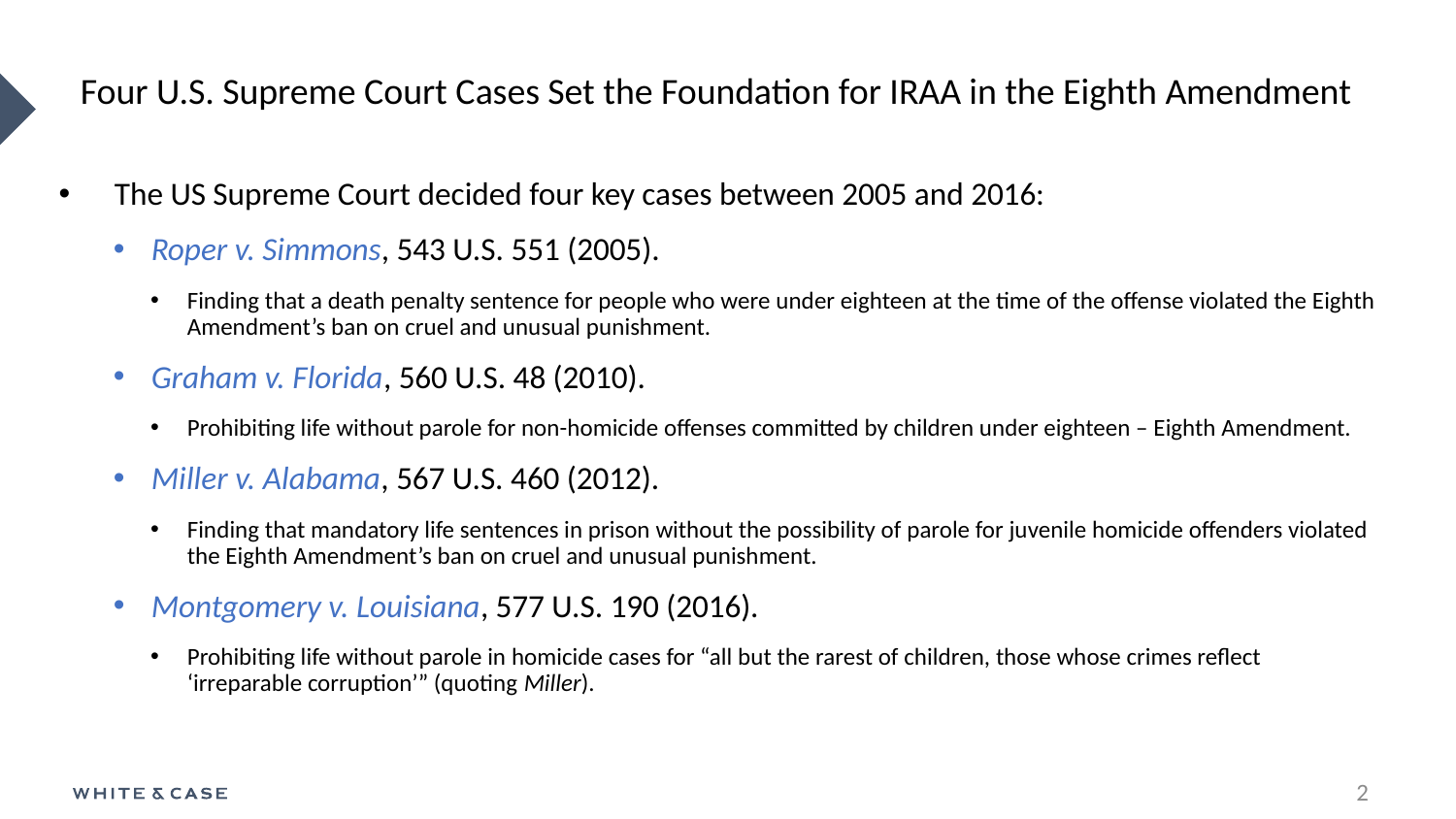

# Four U.S. Supreme Court Cases Set the Foundation for IRAA in the Eighth Amendment
The US Supreme Court decided four key cases between 2005 and 2016:
Roper v. Simmons, 543 U.S. 551 (2005).
Finding that a death penalty sentence for people who were under eighteen at the time of the offense violated the Eighth Amendment’s ban on cruel and unusual punishment.
Graham v. Florida, 560 U.S. 48 (2010).
Prohibiting life without parole for non-homicide offenses committed by children under eighteen – Eighth Amendment.
Miller v. Alabama, 567 U.S. 460 (2012).
Finding that mandatory life sentences in prison without the possibility of parole for juvenile homicide offenders violated the Eighth Amendment’s ban on cruel and unusual punishment.
Montgomery v. Louisiana, 577 U.S. 190 (2016).
Prohibiting life without parole in homicide cases for “all but the rarest of children, those whose crimes reflect ‘irreparable corruption’” (quoting Miller).
2